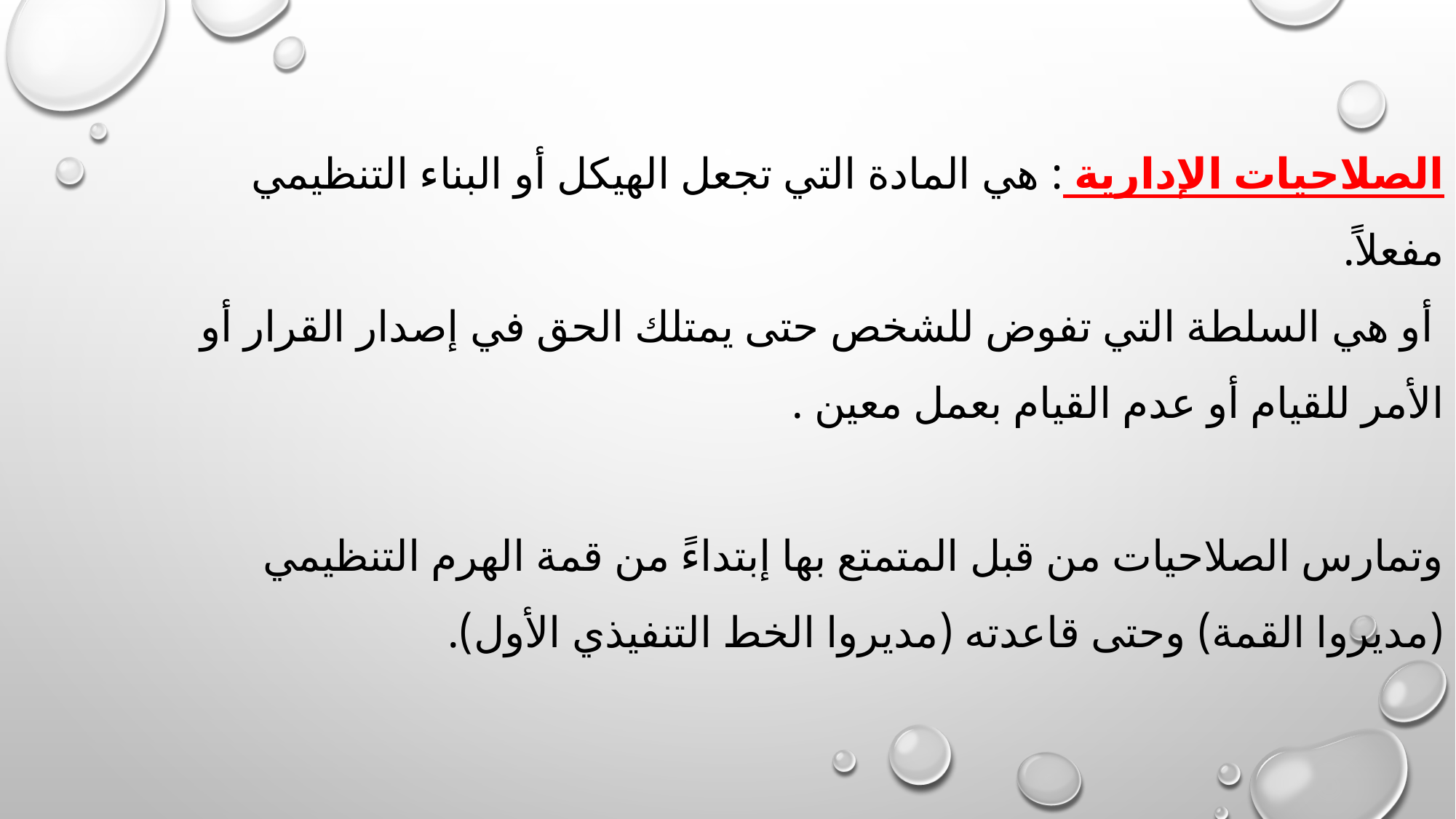

# الصلاحيات الإدارية : هي المادة التي تجعل الهيكل أو البناء التنظيمي مفعلاً. أو هي السلطة التي تفوض للشخص حتى يمتلك الحق في إصدار القرار أو الأمر للقيام أو عدم القيام بعمل معين . وتمارس الصلاحيات من قبل المتمتع بها إبتداءً من قمة الهرم التنظيمي (مديروا القمة) وحتى قاعدته (مديروا الخط التنفيذي الأول).